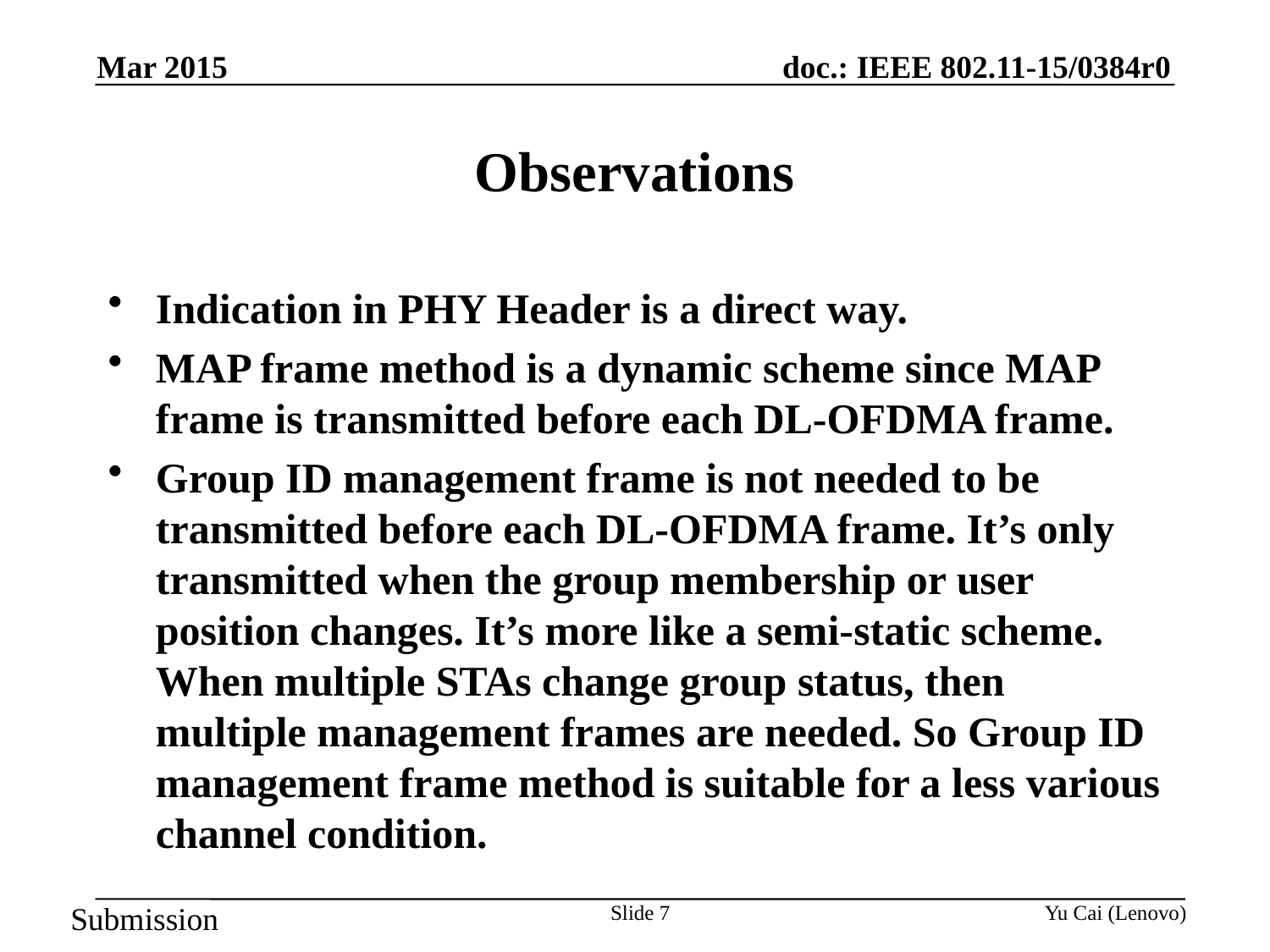

Mar 2015
# Observations
Indication in PHY Header is a direct way.
MAP frame method is a dynamic scheme since MAP frame is transmitted before each DL-OFDMA frame.
Group ID management frame is not needed to be transmitted before each DL-OFDMA frame. It’s only transmitted when the group membership or user position changes. It’s more like a semi-static scheme. When multiple STAs change group status, then multiple management frames are needed. So Group ID management frame method is suitable for a less various channel condition.
Slide 7
Yu Cai (Lenovo)